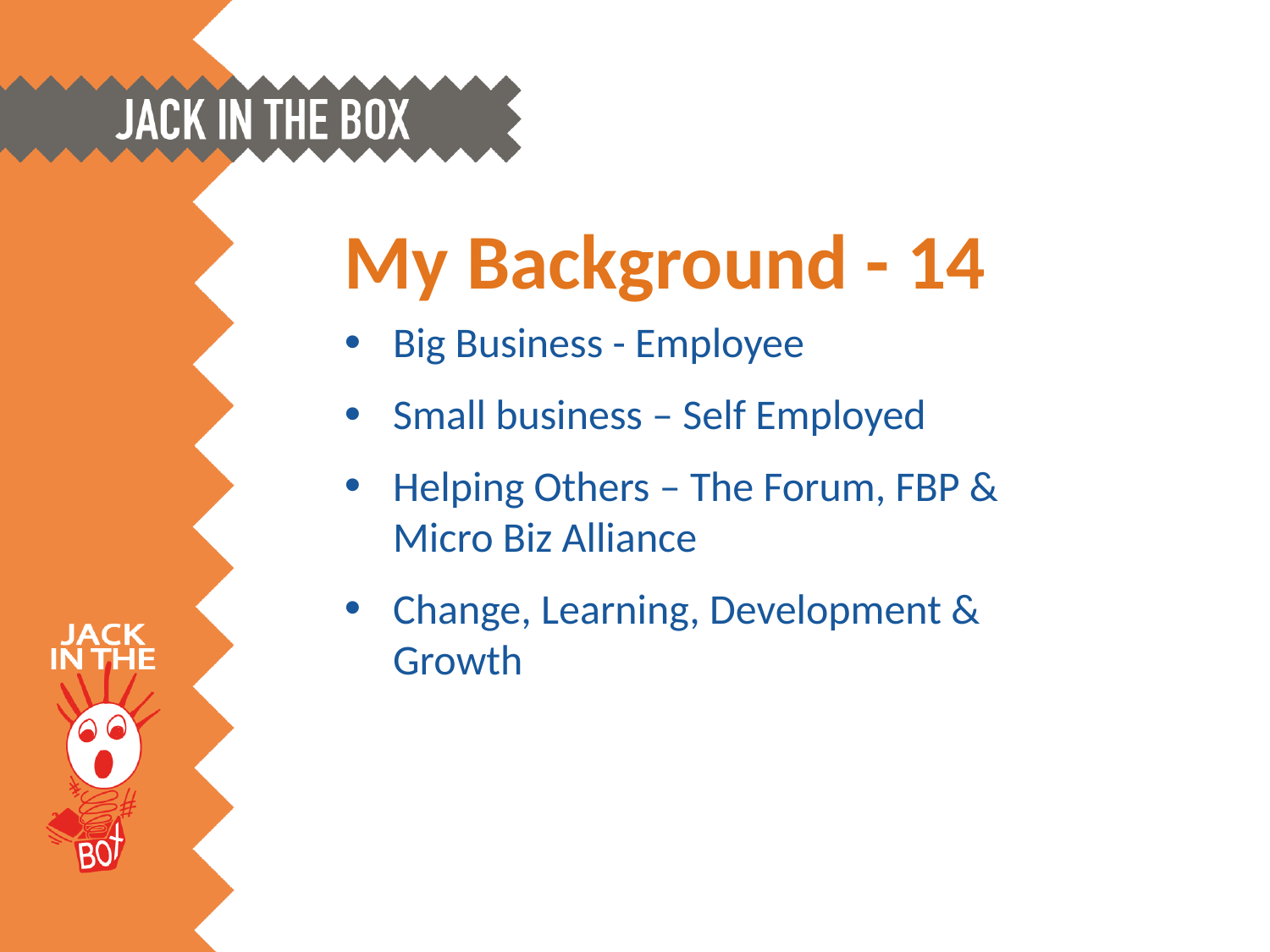

# My Background - 14
Big Business - Employee
Small business – Self Employed
Helping Others – The Forum, FBP & Micro Biz Alliance
Change, Learning, Development & Growth